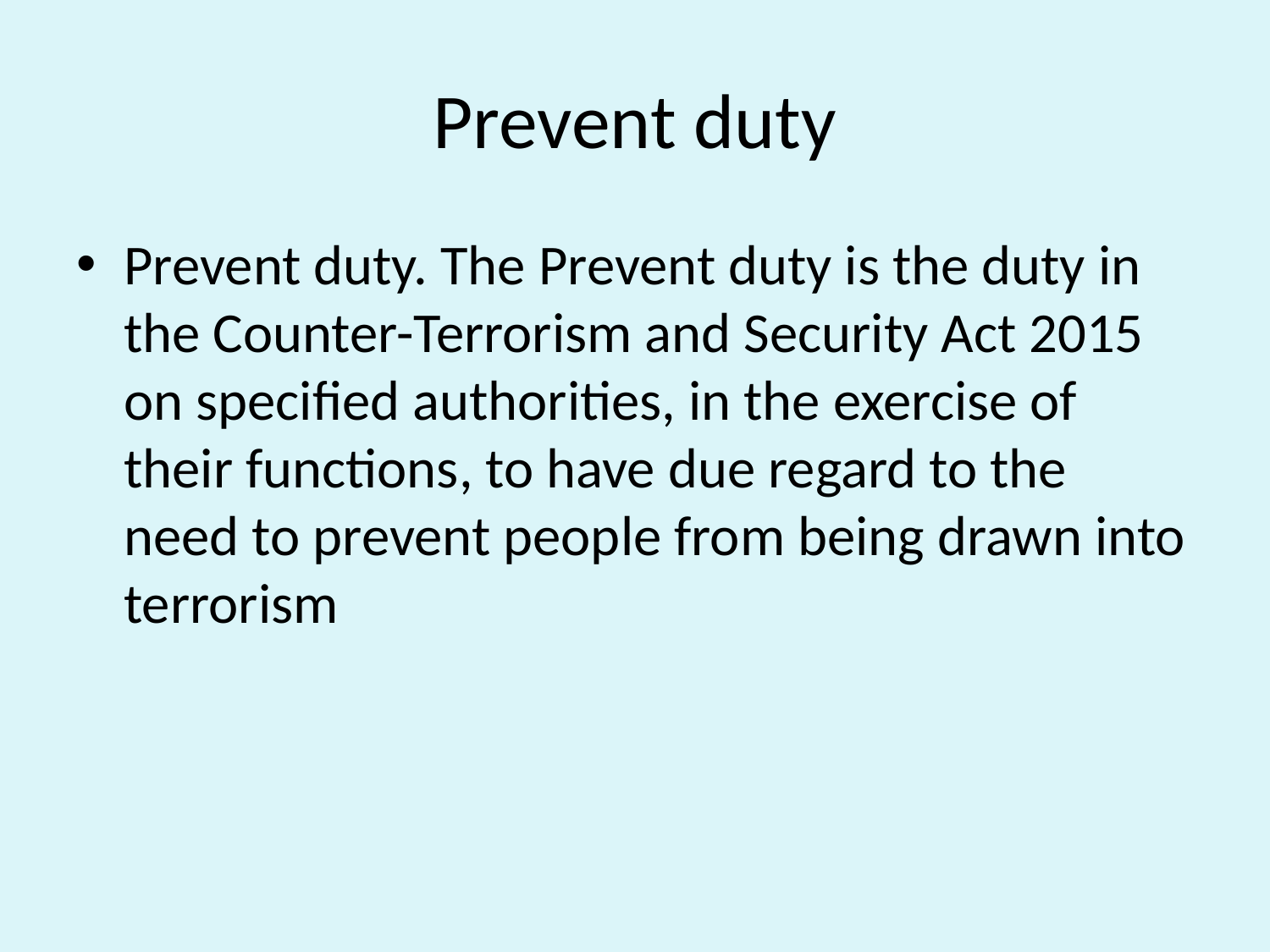

# Prevent duty
Prevent duty. The Prevent duty is the duty in the Counter-Terrorism and Security Act 2015 on specified authorities, in the exercise of their functions, to have due regard to the need to prevent people from being drawn into terrorism